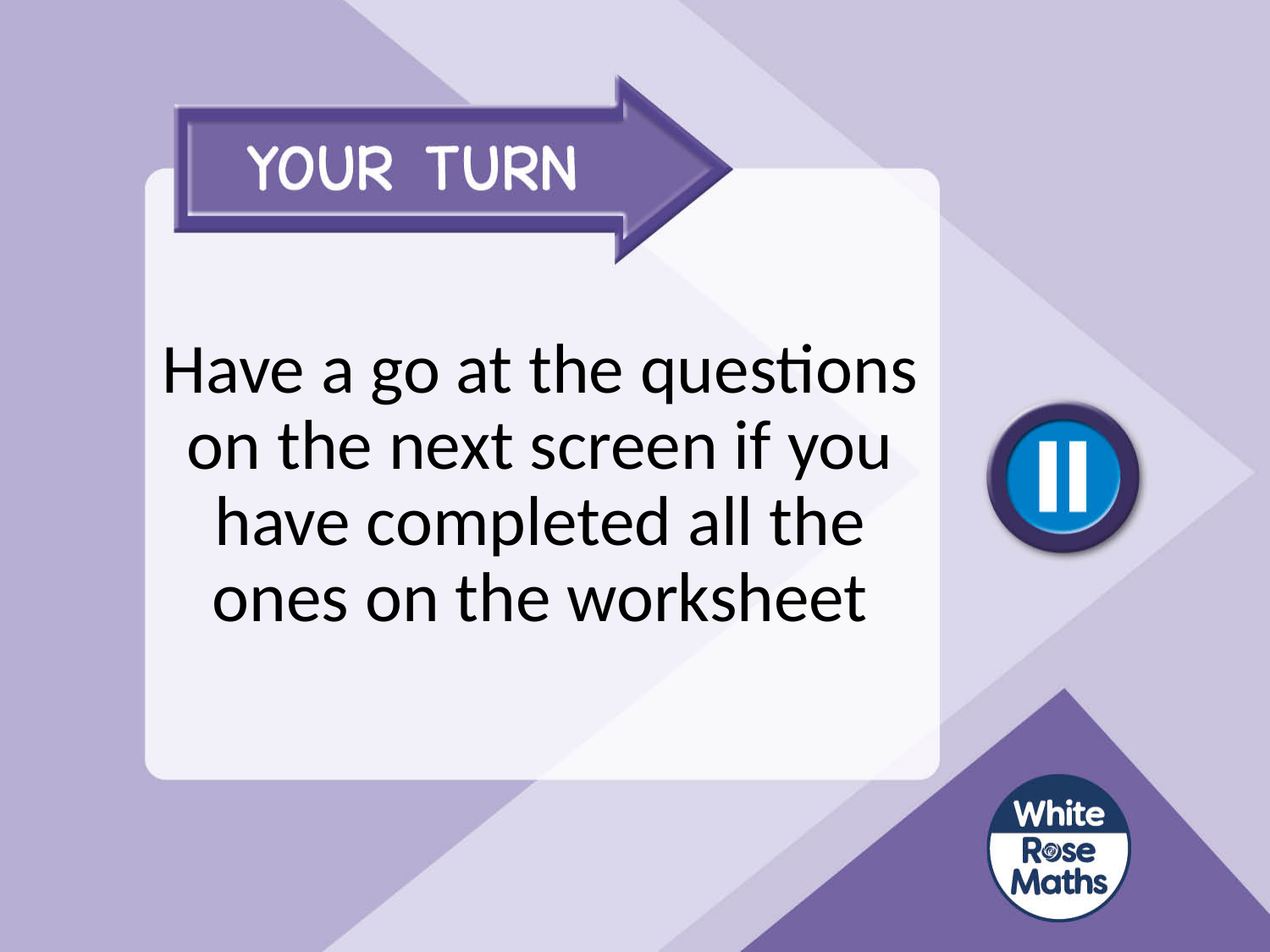

# Have a go at the questions on the next screen if you have completed all the ones on the worksheet